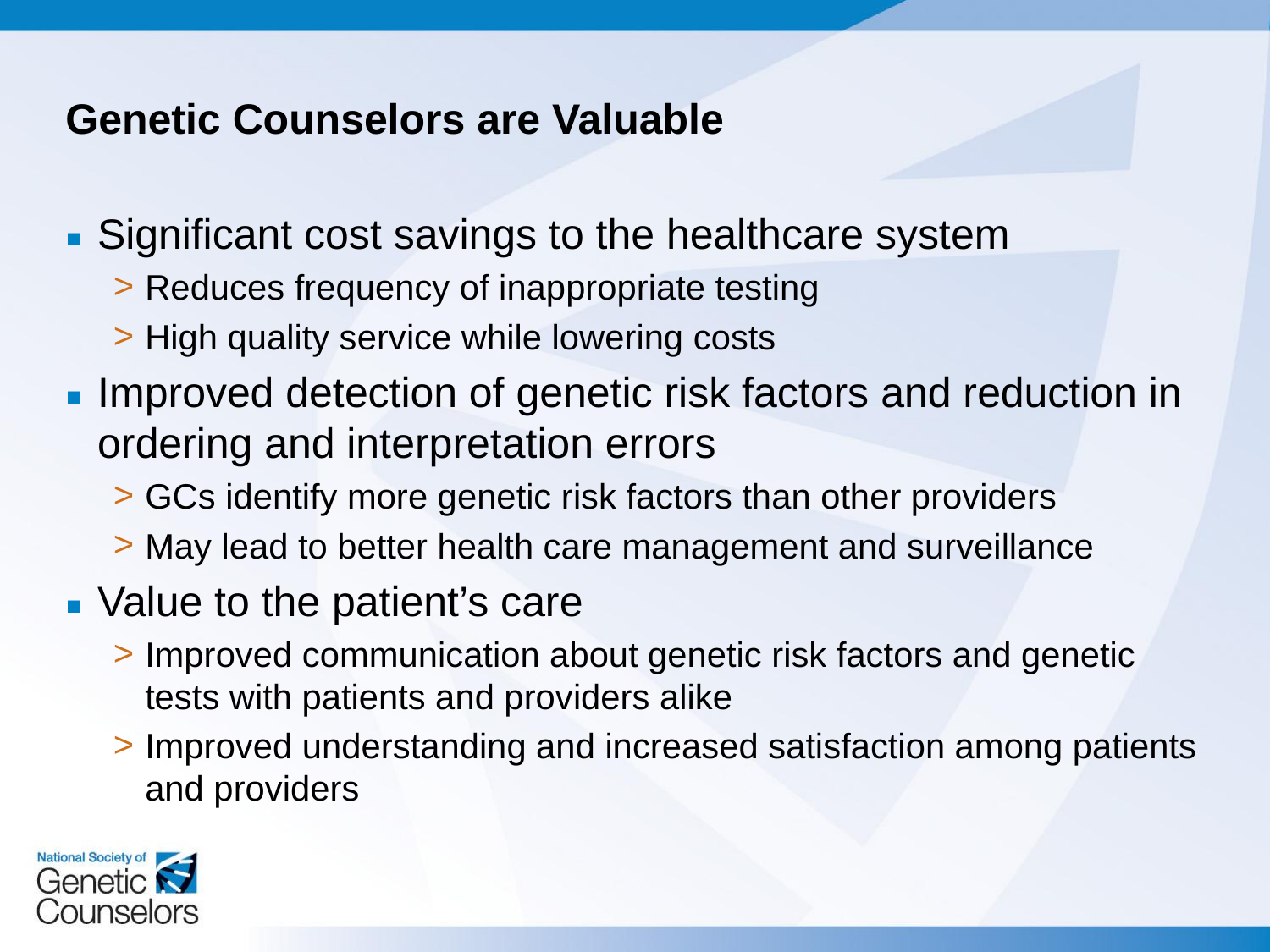

# Genetic Counselors are Valuable
Significant cost savings to the healthcare system
Reduces frequency of inappropriate testing
High quality service while lowering costs
Improved detection of genetic risk factors and reduction in ordering and interpretation errors
GCs identify more genetic risk factors than other providers
May lead to better health care management and surveillance
Value to the patient’s care
Improved communication about genetic risk factors and genetic tests with patients and providers alike
Improved understanding and increased satisfaction among patients and providers